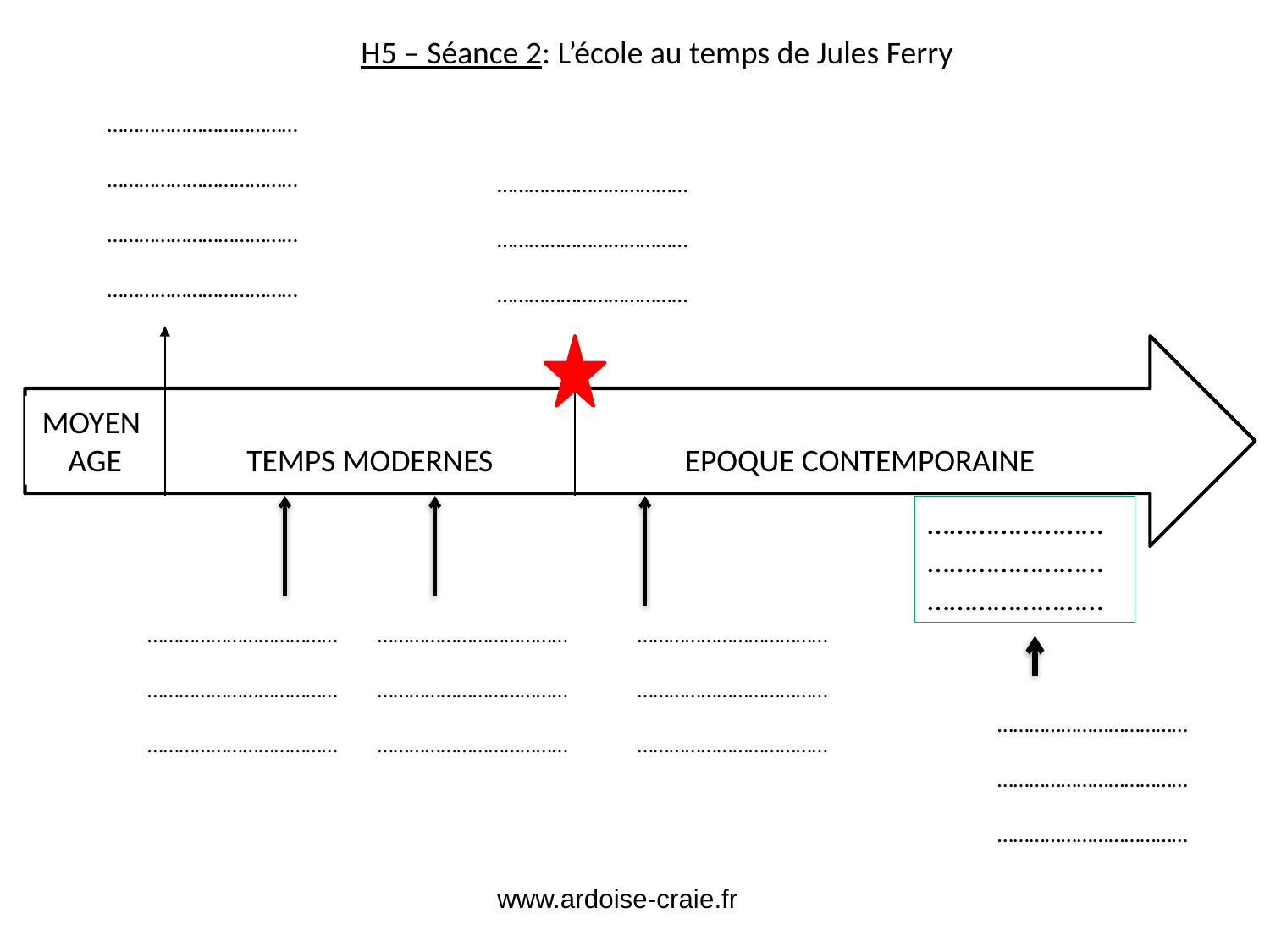

H5 – Séance 2: L’école au temps de Jules Ferry
………………………………………………………………………………………………………………………………
………………………………………………………………………………………………

MOYEN
AGE

TEMPS MODERNES

EPOQUE CONTEMPORAINE
………………………………………………………………
………………………………………………………………………………………………
………………………………………………………………………………………………
………………………………………………………………………………………………
………………………………………………………………………………………………
www.ardoise-craie.fr